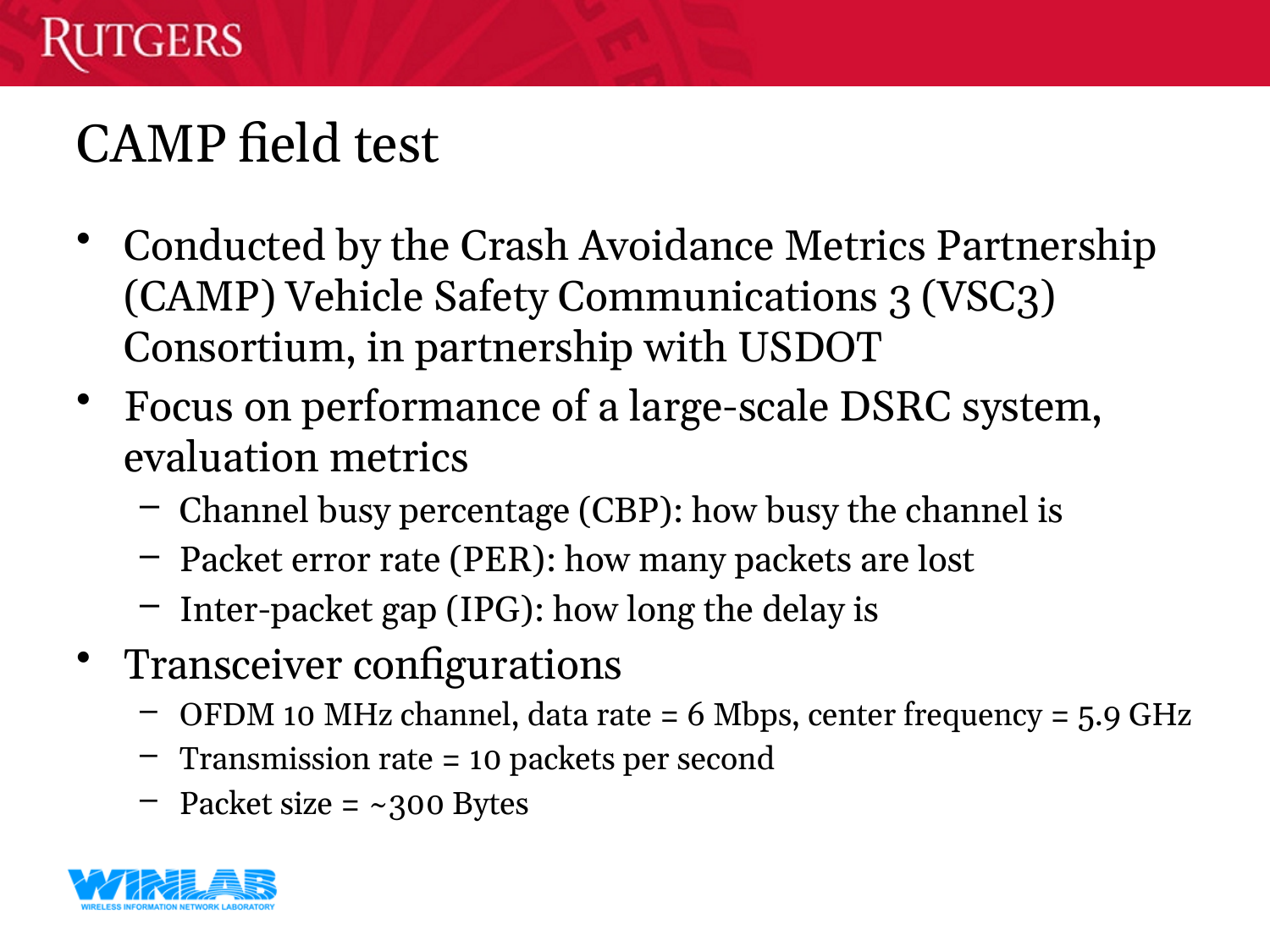

# CAMP field test
Conducted by the Crash Avoidance Metrics Partnership (CAMP) Vehicle Safety Communications 3 (VSC3) Consortium, in partnership with USDOT
Focus on performance of a large-scale DSRC system, evaluation metrics
Channel busy percentage (CBP): how busy the channel is
Packet error rate (PER): how many packets are lost
Inter-packet gap (IPG): how long the delay is
Transceiver configurations
OFDM 10 MHz channel, data rate = 6 Mbps, center frequency = 5.9 GHz
Transmission rate = 10 packets per second
Packet size = ~300 Bytes